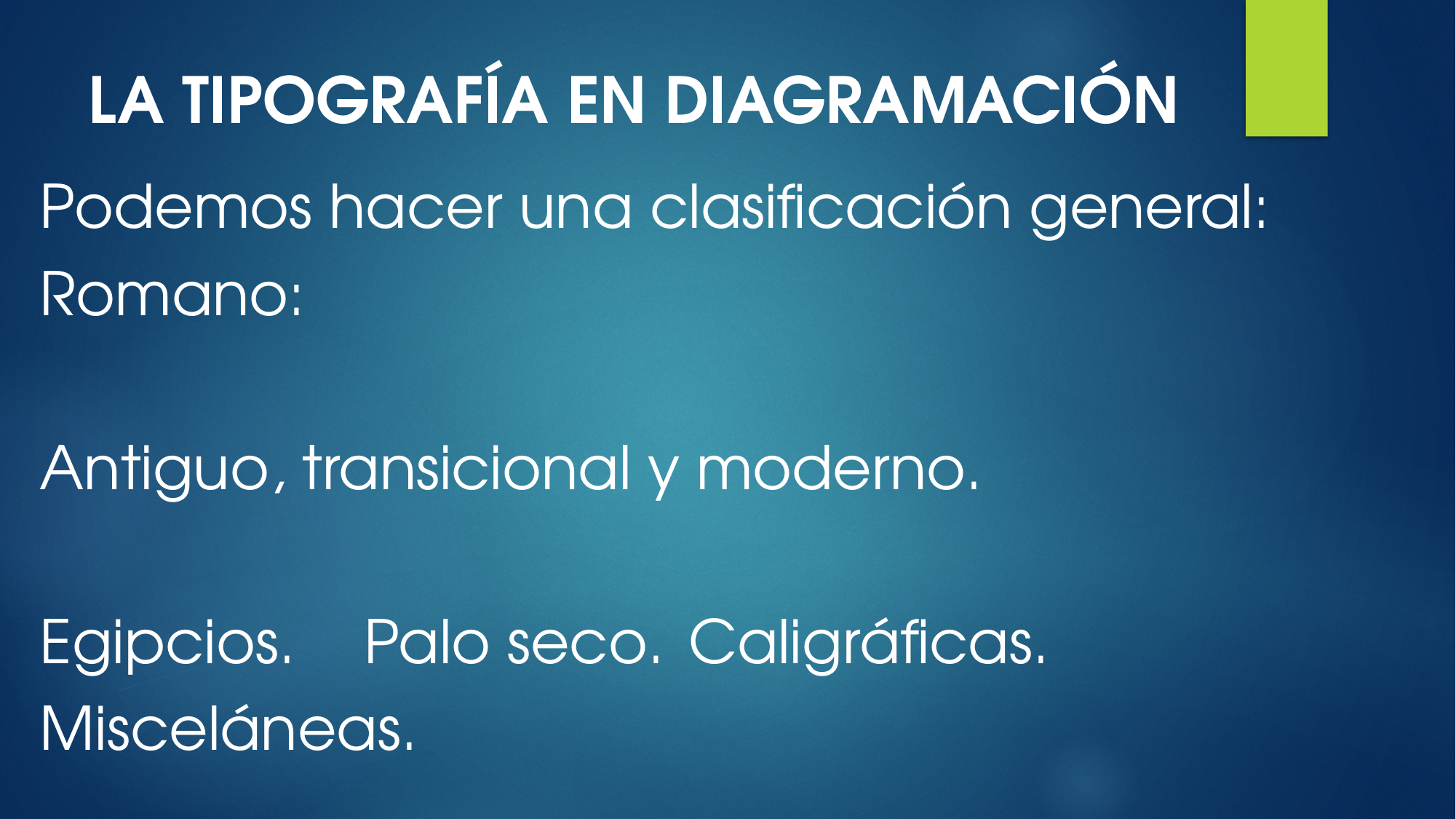

# LA TIPOGRAFÍA EN DIAGRAMACIÓN
Podemos hacer una clasificación general:
Romano:

Antiguo, transicional y moderno.

Egipcios.				Palo seco.				Caligráficas.
Misceláneas.